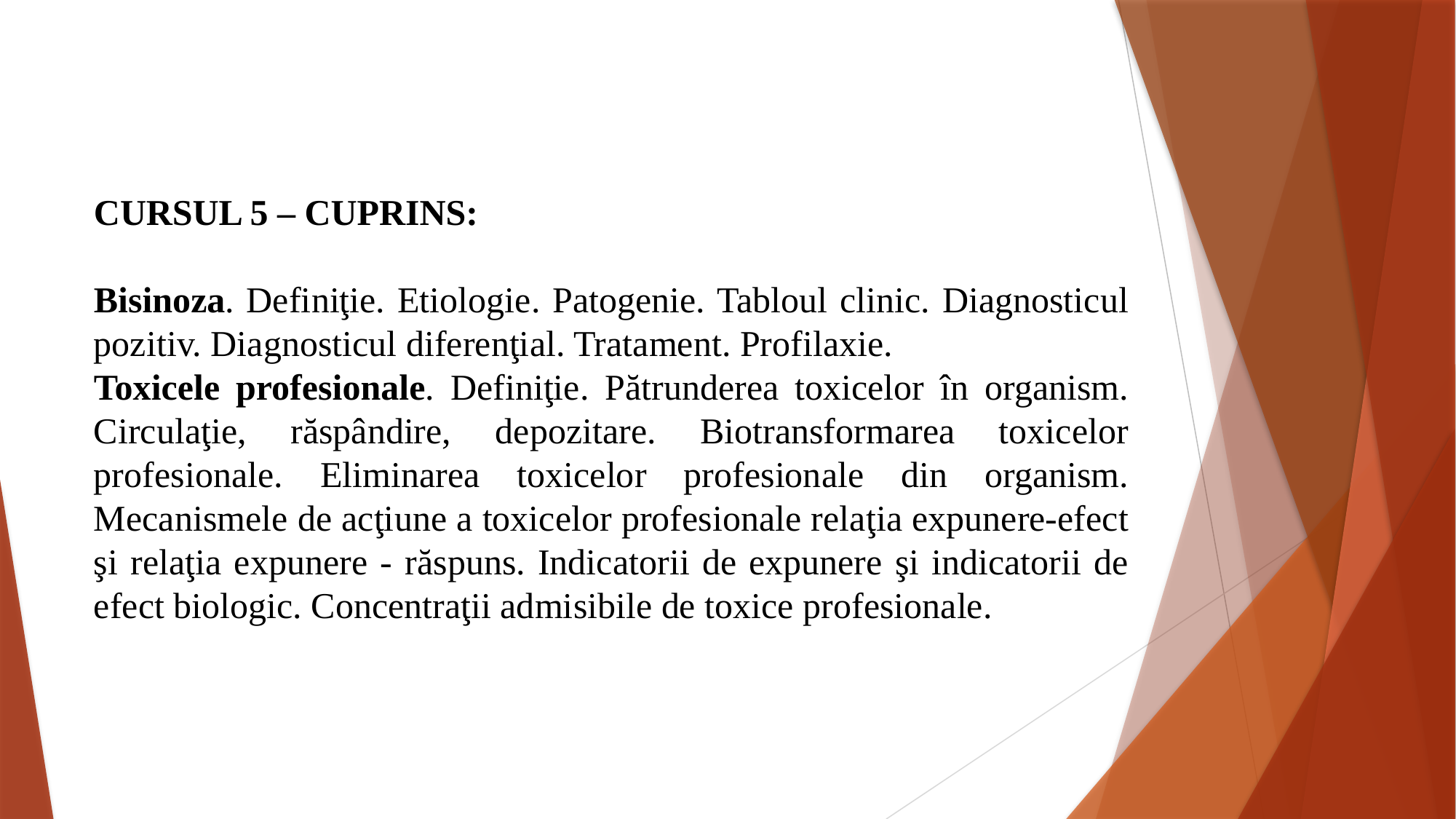

CURSUL 5 – CUPRINS:

Bisinoza. Definiţie. Etiologie. Patogenie. Tabloul clinic. Diagnosticul pozitiv. Diagnosticul diferenţial. Tratament. Profilaxie.
Toxicele profesionale. Definiţie. Pătrunderea toxicelor în organism. Circulaţie, răspândire, depozitare. Biotransformarea toxicelor profesionale. Eliminarea toxicelor profesionale din organism. Mecanismele de acţiune a toxicelor profesionale relaţia expunere-efect şi relaţia expunere - răspuns. Indicatorii de expunere şi indicatorii de efect biologic. Concentraţii admisibile de toxice profesionale.